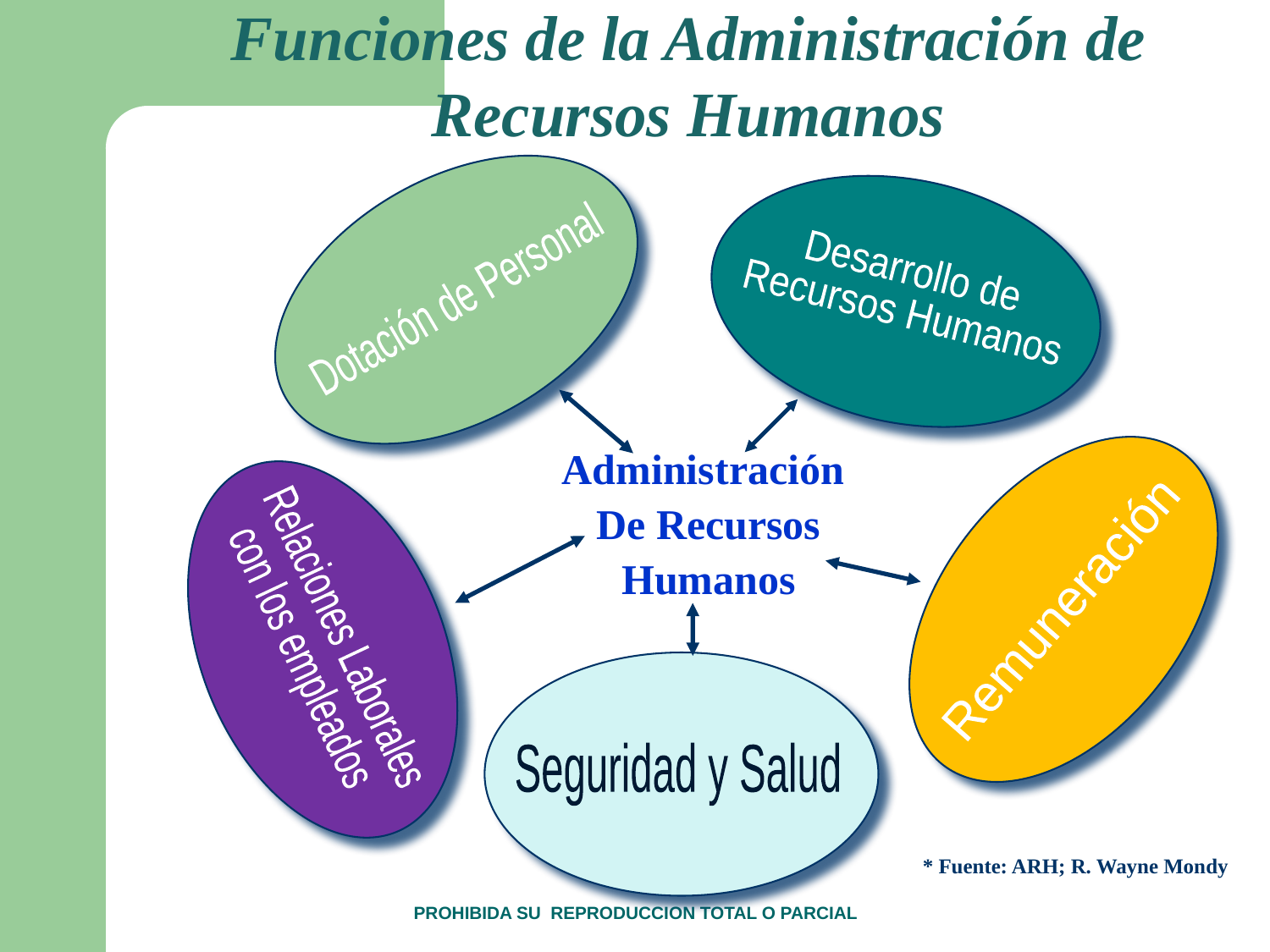

Funciones de la Administración de Recursos Humanos

Dotación de Personal

Desarrollo de
Recursos Humanos

Remuneración
Administración
De Recursos
Humanos

Relaciones Laborales
con los empleados

Seguridad y Salud

* Fuente: ARH; R. Wayne Mondy